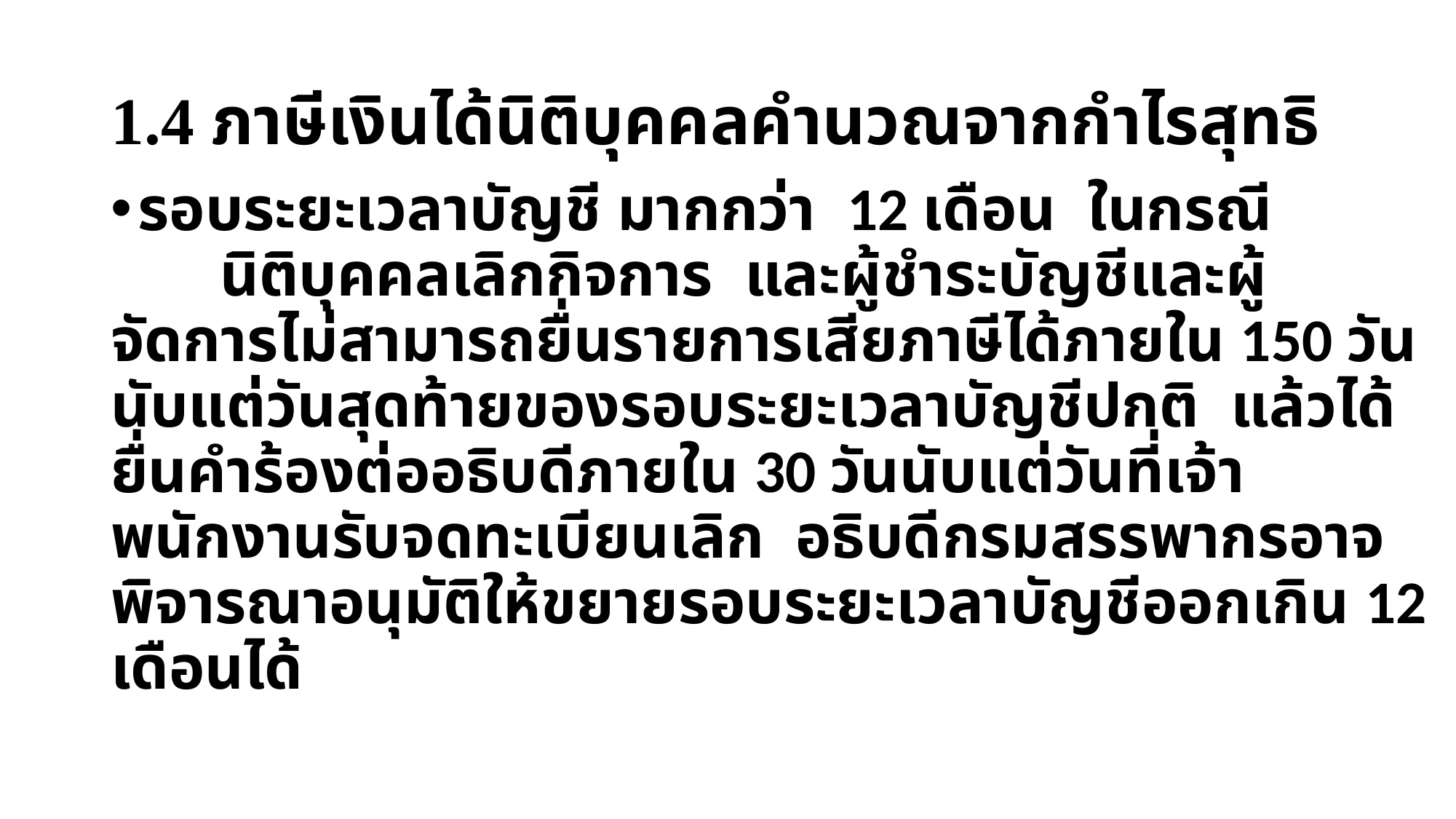

# 1.4 ภาษีเงินได้นิติบุคคลคำนวณจากกำไรสุทธิ
รอบระยะเวลาบัญชี มากกว่า  12 เดือน  ในกรณี
	นิติบุคคลเลิกกิจการ  และผู้ชำระบัญชีและผู้จัดการไม่สามารถยื่นรายการเสียภาษีได้ภายใน 150 วันนับแต่วันสุดท้ายของรอบระยะเวลาบัญชีปกติ  แล้วได้ยื่นคำร้องต่ออธิบดีภายใน 30 วันนับแต่วันที่เจ้าพนักงานรับจดทะเบียนเลิก  อธิบดีกรมสรรพากรอาจพิจารณาอนุมัติให้ขยายรอบระยะเวลาบัญชีออกเกิน 12 เดือนได้